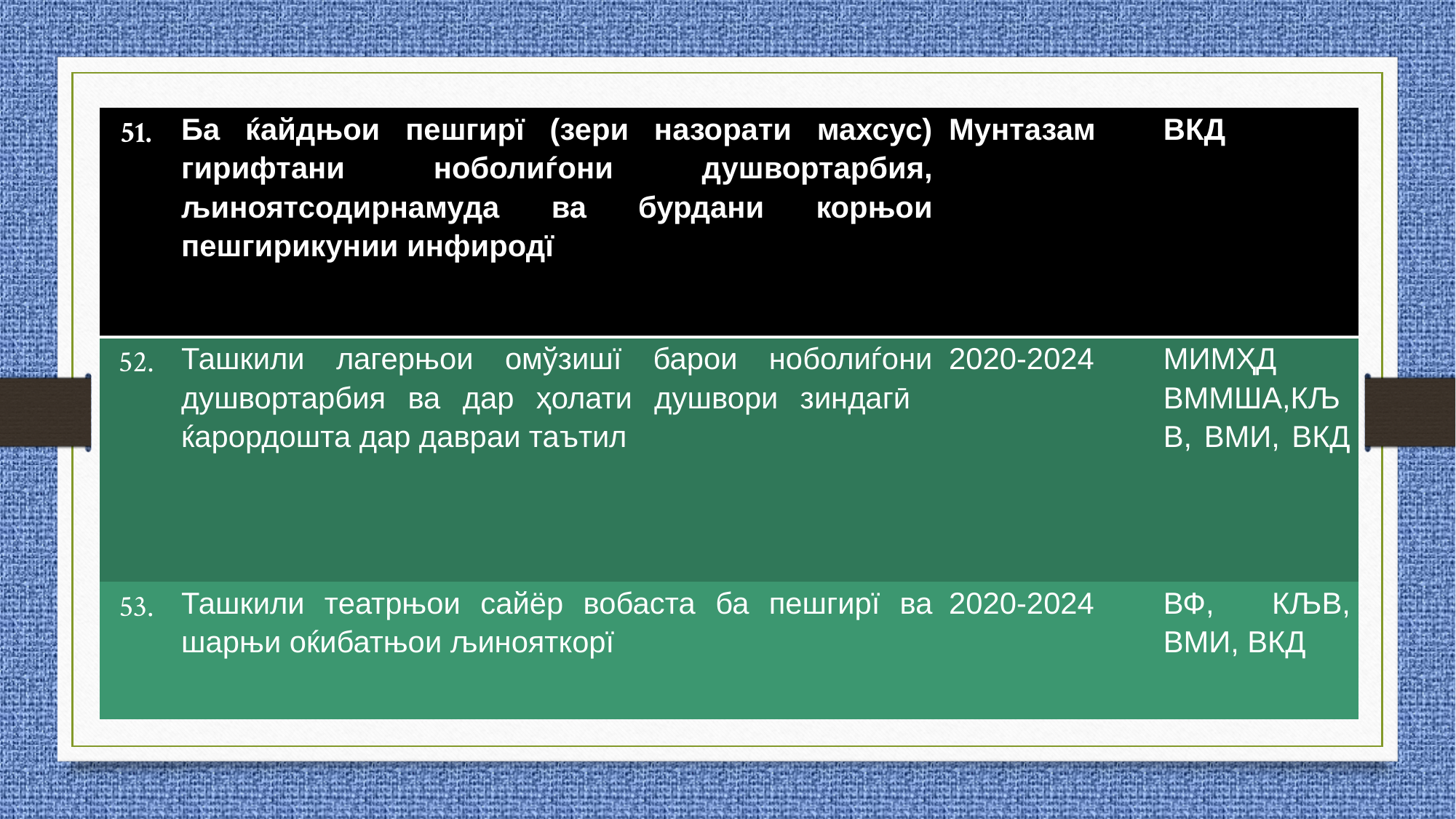

| 51. | Ба ќайдњои пешгирї (зери назорати махсус) гирифтани ноболиѓони душвортарбия, љиноятсодирнамуда ва бурдани корњои пешгирикунии инфиродї | Мунтазам | ВКД |
| --- | --- | --- | --- |
| 52. | Ташкили лагерњои омўзишї барои ноболиѓони душвортарбия ва дар ҳолати душвори зиндагӣ ќарордошта дар давраи таътил | 2020-2024 | МИМҲД ВММША,КЉВ, ВМИ, ВКД |
| 53. | Ташкили театрњои сайёр вобаста ба пешгирї ва шарњи оќибатњои љинояткорї | 2020-2024 | ВФ, КЉВ, ВМИ, ВКД |
#